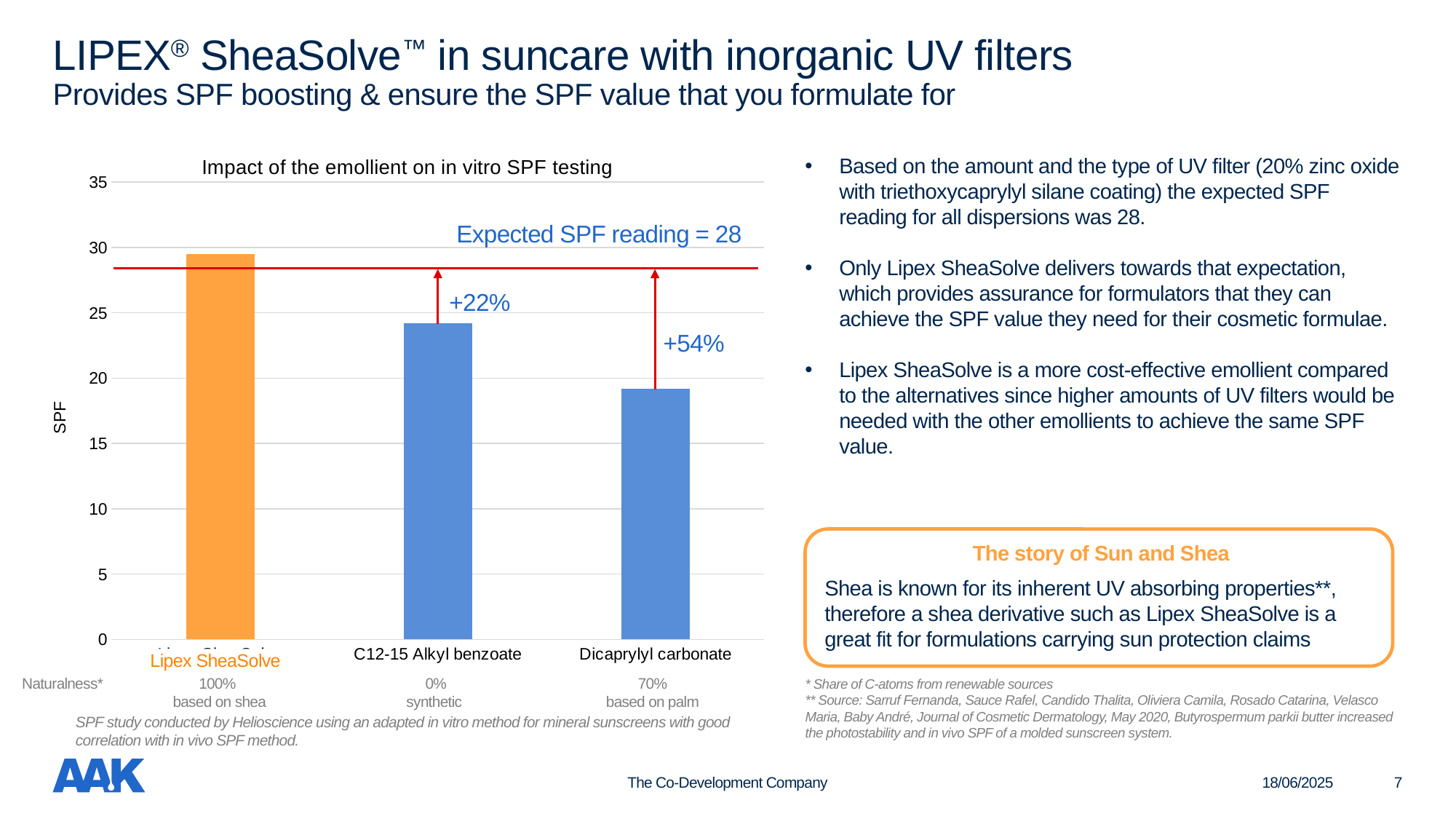

# LIPEX® SheaSolve™ in suncare with inorganic UV filters Provides SPF boosting & ensure the SPF value that you formulate for

### Chart: Impact of the emollient on in vitro SPF testing

| Category |  |
|---|---|
| Lipex SheaSolve | 29.5 |
| C12-15 Alkyl benzoate | 24.2 |
| Dicaprylyl carbonate | 19.2 |
Based on the amount and the type of UV filter (20% zinc oxide with triethoxycaprylyl silane coating) the expected SPF reading for all dispersions was 28.

Only Lipex SheaSolve delivers towards that expectation, which provides assurance for formulators that they can achieve the SPF value they need for their cosmetic formulae.

Lipex SheaSolve is a more cost-effective emollient compared to the alternatives since higher amounts of UV filters would be needed with the other emollients to achieve the same SPF value.
Expected SPF reading = 28
+22%
+54%
The story of Sun and Shea
Shea is known for its inherent UV absorbing properties**, therefore a shea derivative such as Lipex SheaSolve is a great fit for formulations carrying sun protection claims
Lipex SheaSolve
Naturalness*
100%
based on shea
0%
synthetic
70%
based on palm
* Share of C-atoms from renewable sources
** Source: Sarruf Fernanda, Sauce Rafel, Candido Thalita, Oliviera Camila, Rosado Catarina, Velasco Maria, Baby André, Journal of Cosmetic Dermatology, May 2020, Butyrospermum parkii butter increased the photostability and in vivo SPF of a molded sunscreen system.
SPF study conducted by Helioscience using an adapted in vitro method for mineral sunscreens with good correlation with in vivo SPF method.

The Co-Development Company
18/06/2025
7